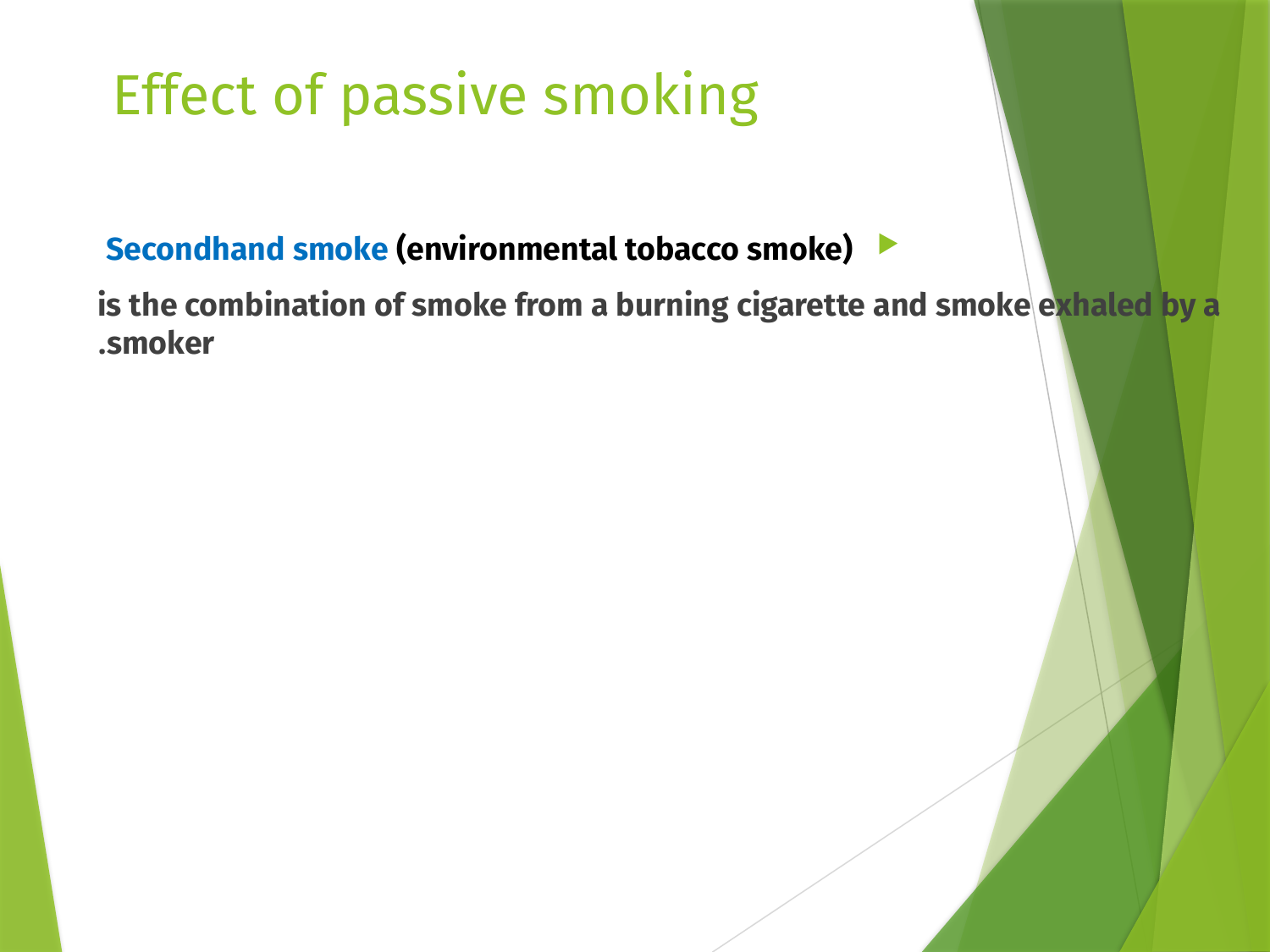

# Effect of passive smoking
Secondhand smoke (environmental tobacco smoke)
is the combination of smoke from a burning cigarette and smoke exhaled by a smoker.